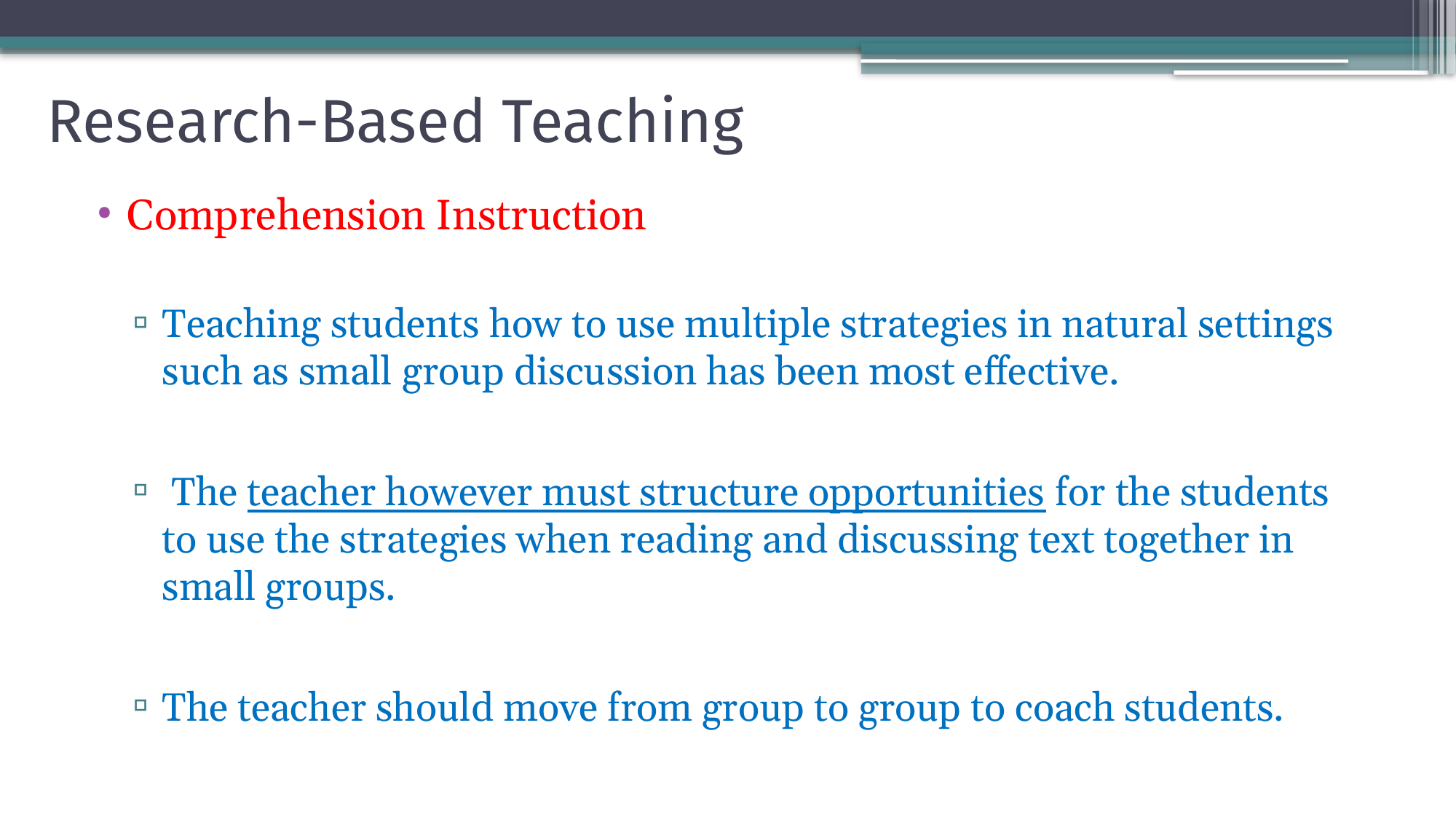

# Research-Based Teaching
Comprehension Instruction

Teaching students how to use multiple strategies in natural settings such as small group discussion has been most effective.

 The teacher however must structure opportunities for the students to use the strategies when reading and discussing text together in small groups.

The teacher should move from group to group to coach students.